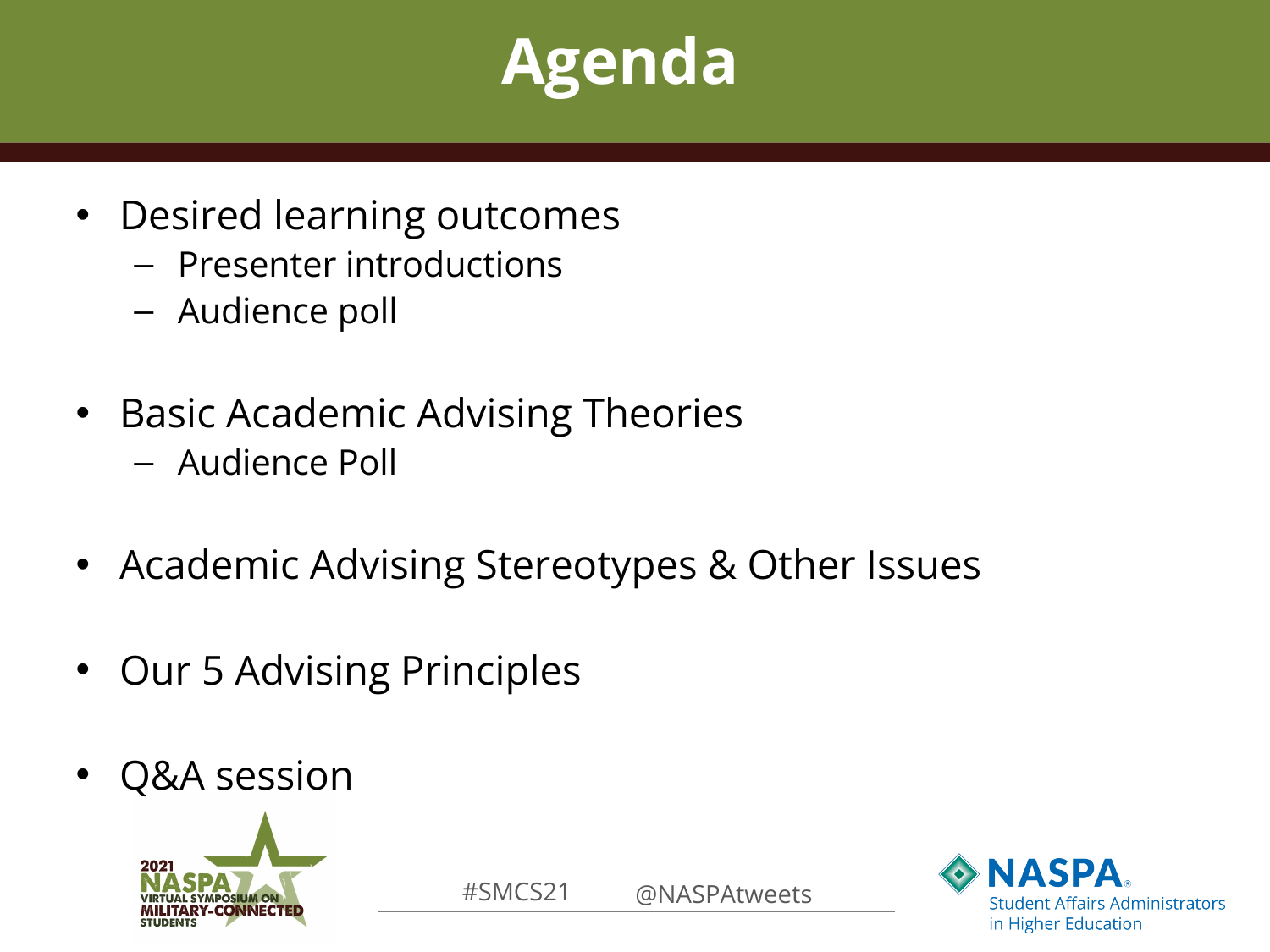

# Agenda
Desired learning outcomes
Presenter introductions
Audience poll

Basic Academic Advising Theories
Audience Poll

Academic Advising Stereotypes & Other Issues

Our 5 Advising Principles

Q&A session